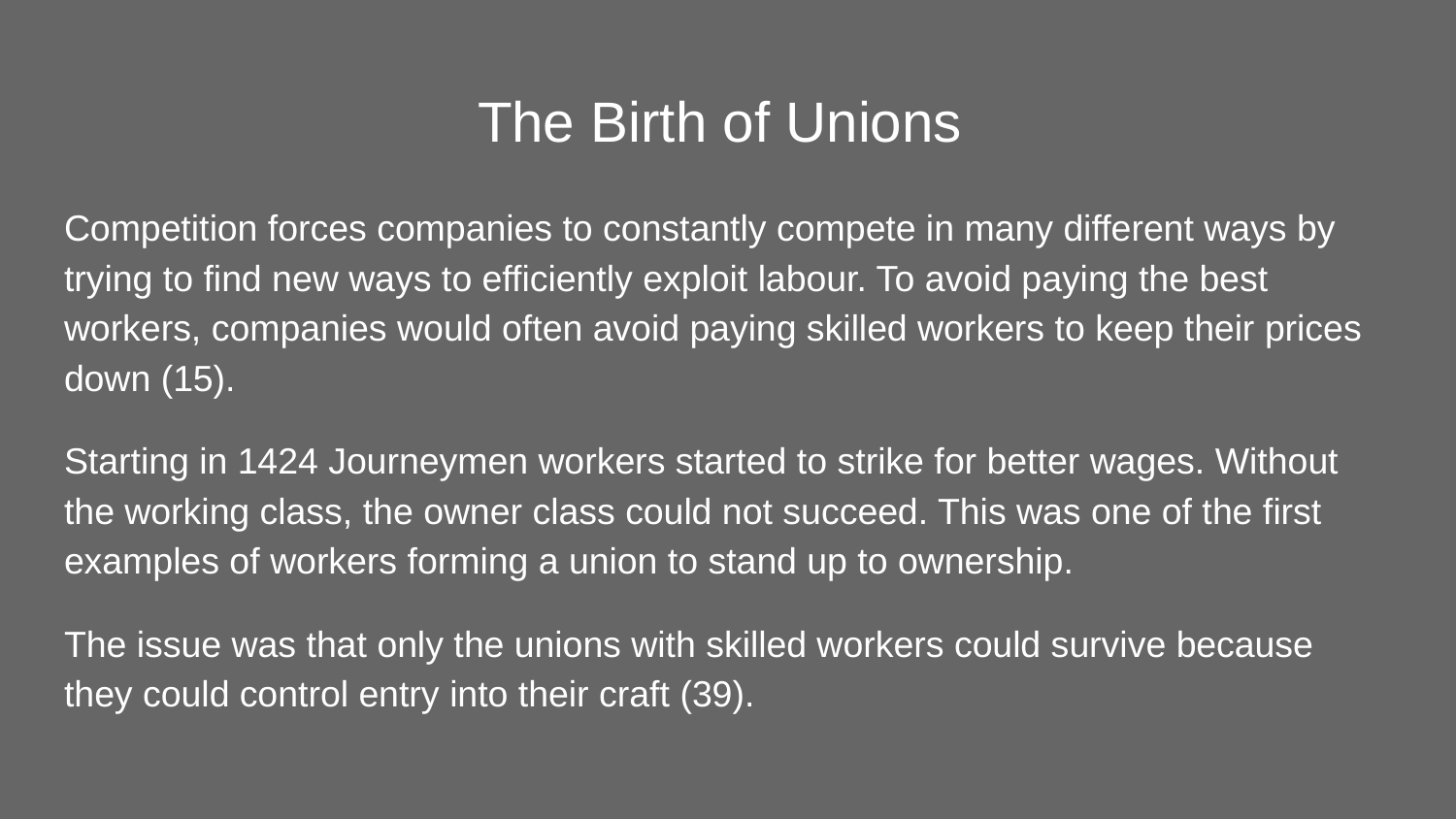

# The Birth of Unions
Competition forces companies to constantly compete in many different ways by trying to find new ways to efficiently exploit labour. To avoid paying the best workers, companies would often avoid paying skilled workers to keep their prices down (15).
Starting in 1424 Journeymen workers started to strike for better wages. Without the working class, the owner class could not succeed. This was one of the first examples of workers forming a union to stand up to ownership.
The issue was that only the unions with skilled workers could survive because they could control entry into their craft (39).